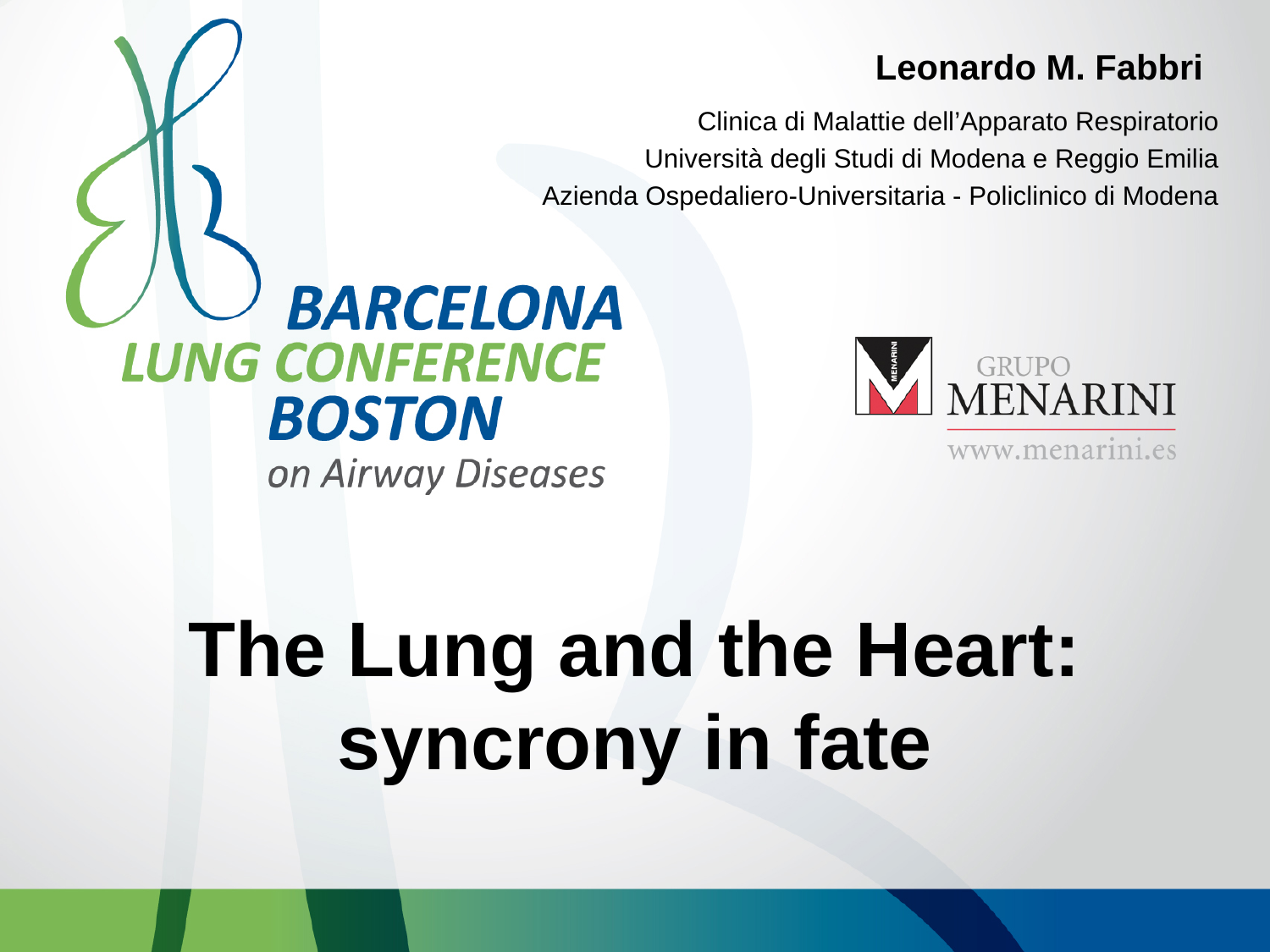

Leonardo M. Fabbri
Clinica di Malattie dell’Apparato Respiratorio
Università degli Studi di Modena e Reggio Emilia
Azienda Ospedaliero-Universitaria - Policlinico di Modena
# The Lung and the Heart: syncrony in fate